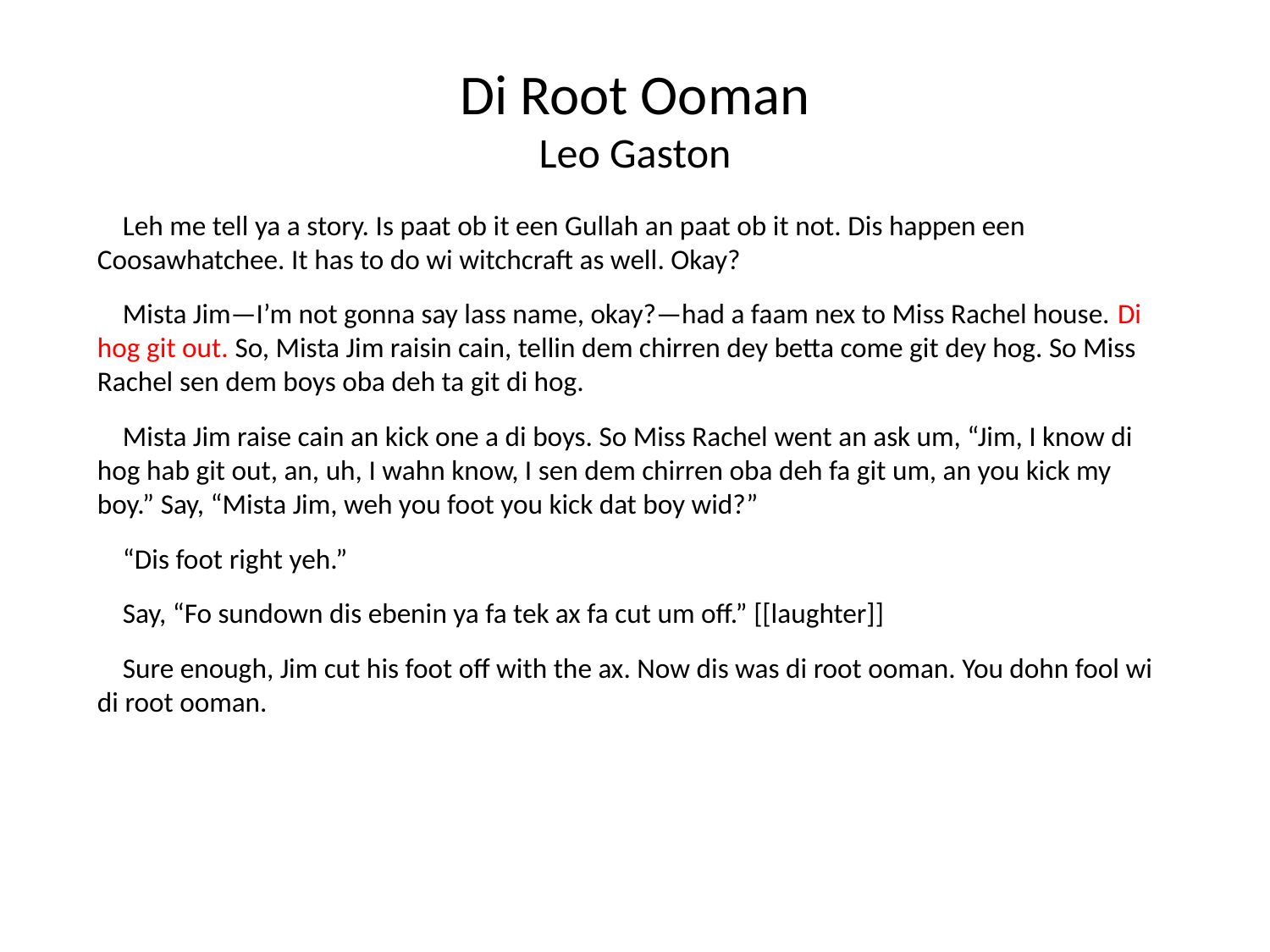

# Di Root Ooman Leo Gaston
Leh me tell ya a story. Is paat ob it een Gullah an paat ob it not. Dis happen een Coosawhatchee. It has to do wi witchcraft as well. Okay?
Mista Jim—I’m not gonna say lass name, okay?—had a faam nex to Miss Rachel house. Di hog git out. So, Mista Jim raisin cain, tellin dem chirren dey betta come git dey hog. So Miss Rachel sen dem boys oba deh ta git di hog.
Mista Jim raise cain an kick one a di boys. So Miss Rachel went an ask um, “Jim, I know di hog hab git out, an, uh, I wahn know, I sen dem chirren oba deh fa git um, an you kick my boy.” Say, “Mista Jim, weh you foot you kick dat boy wid?”
“Dis foot right yeh.”
Say, “Fo sundown dis ebenin ya fa tek ax fa cut um off.” [[laughter]]
Sure enough, Jim cut his foot off with the ax. Now dis was di root ooman. You dohn fool wi di root ooman.